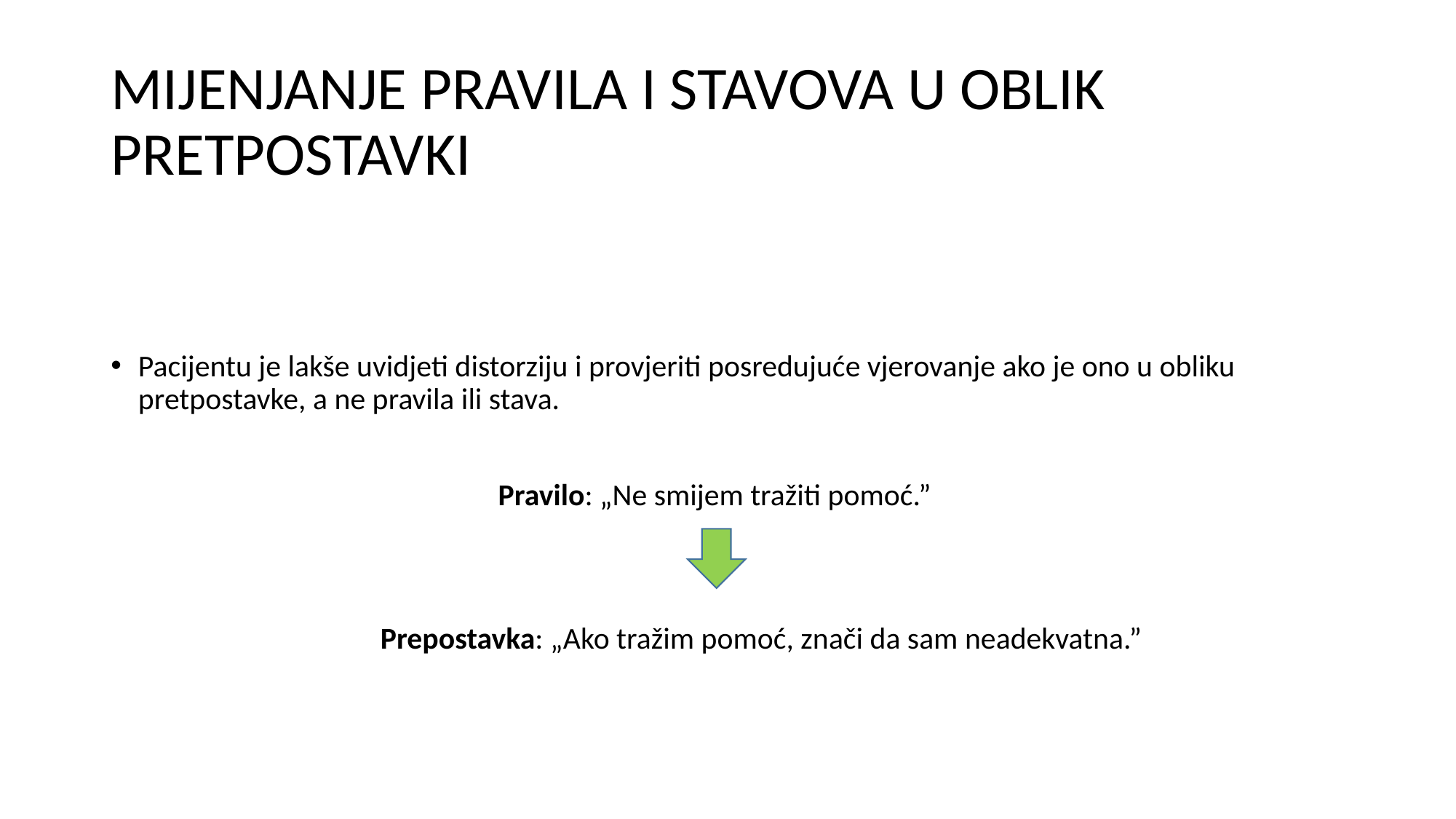

# MIJENJANJE PRAVILA I STAVOVA U OBLIK PRETPOSTAVKI

Pacijentu je lakše uvidjeti distorziju i provjeriti posredujuće vjerovanje ako je ono u obliku pretpostavke, a ne pravila ili stava.

                                                        Pravilo: „Ne smijem tražiti pomoć.”

                                       Prepostavka: „Ako tražim pomoć, znači da sam neadekvatna.”